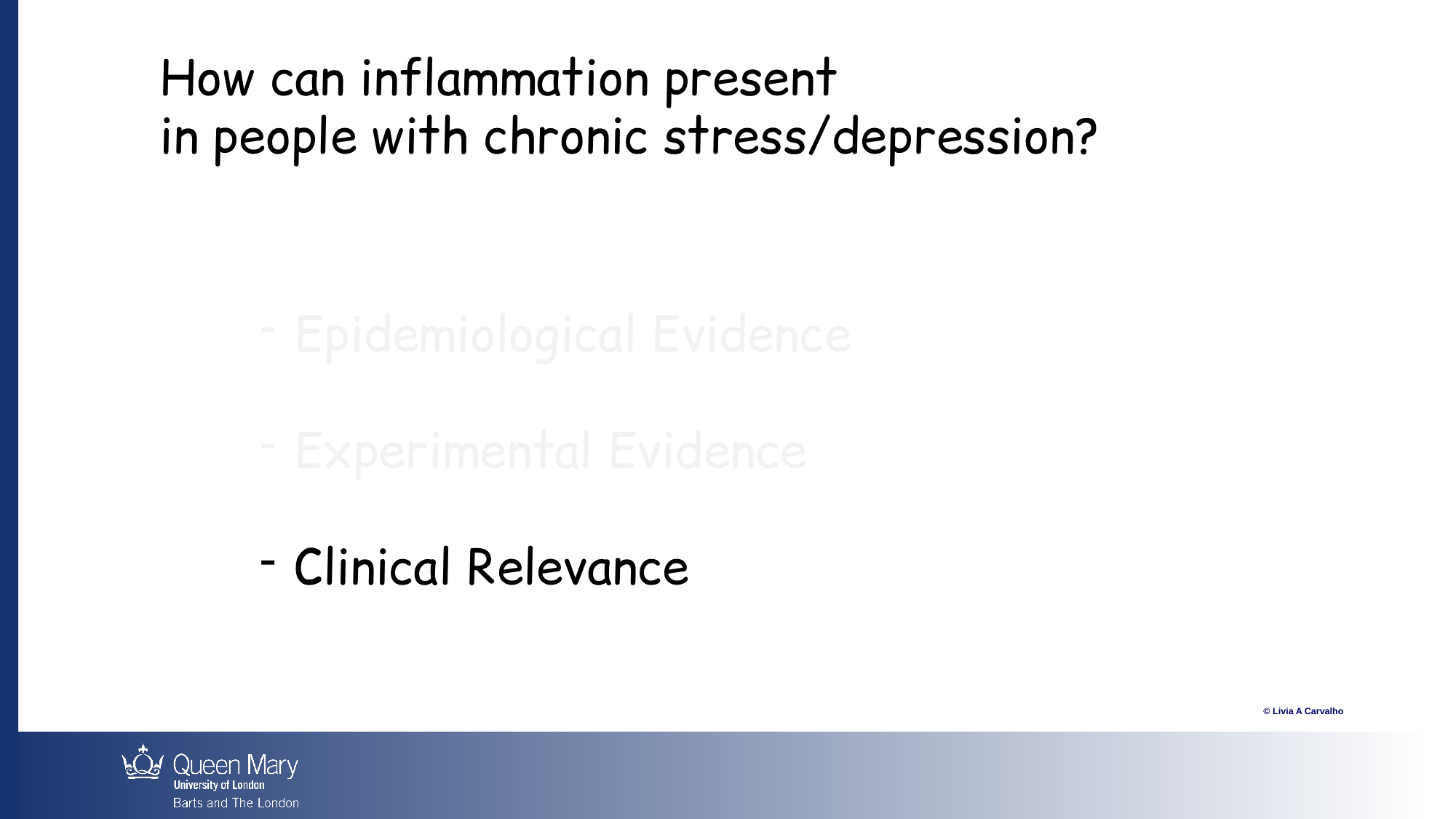

How can inflammation present
in people with chronic stress/depression?
Epidemiological Evidence

Experimental Evidence

Clinical Relevance